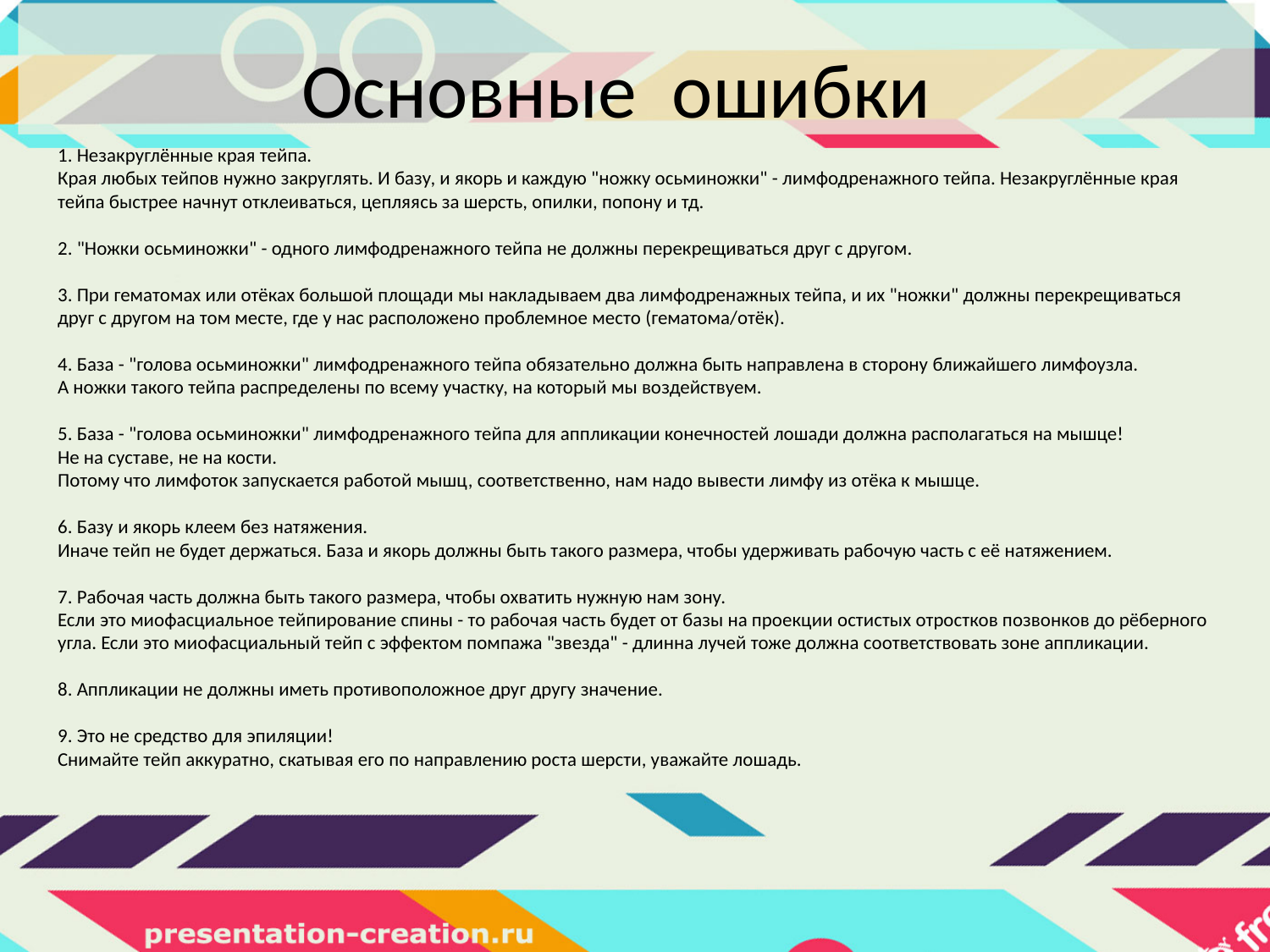

# Основные  ошибки
1. Незакруглённые края тейпа.
Края любых тейпов нужно закруглять. И базу, и якорь и каждую "ножку осьминожки" - лимфодренажного тейпа. Незакруглённые края тейпа быстрее начнут отклеиваться, цепляясь за шерсть, опилки, попону и тд.
2. "Ножки осьминожки" - одного лимфодренажного тейпа не должны перекрещиваться друг с другом.
3. При гематомах или отёках большой площади мы накладываем два лимфодренажных тейпа, и их "ножки" должны перекрещиваться друг с другом на том месте, где у нас расположено проблемное место (гематома/отёк).
4. База - "голова осьминожки" лимфодренажного тейпа обязательно должна быть направлена в сторону ближайшего лимфоузла.
А ножки такого тейпа распределены по всему участку, на который мы воздействуем.
5. База - "голова осьминожки" лимфодренажного тейпа для аппликации конечностей лошади должна располагаться на мышце!
Не на суставе, не на кости.
Потому что лимфоток запускается работой мышц, соответственно, нам надо вывести лимфу из отёка к мышце.
6. Базу и якорь клеем без натяжения.
Иначе тейп не будет держаться. База и якорь должны быть такого размера, чтобы удерживать рабочую часть с её натяжением.
7. Рабочая часть должна быть такого размера, чтобы охватить нужную нам зону.
Если это миофасциальное тейпирование спины - то рабочая часть будет от базы на проекции остистых отростков позвонков до рёберного угла. Если это миофасциальный тейп с эффектом помпажа "звезда" - длинна лучей тоже должна соответствовать зоне аппликации.
8. Аппликации не должны иметь противоположное друг другу значение.
9. Это не средство для эпиляции!
Снимайте тейп аккуратно, скатывая его по направлению роста шерсти, уважайте лошадь.